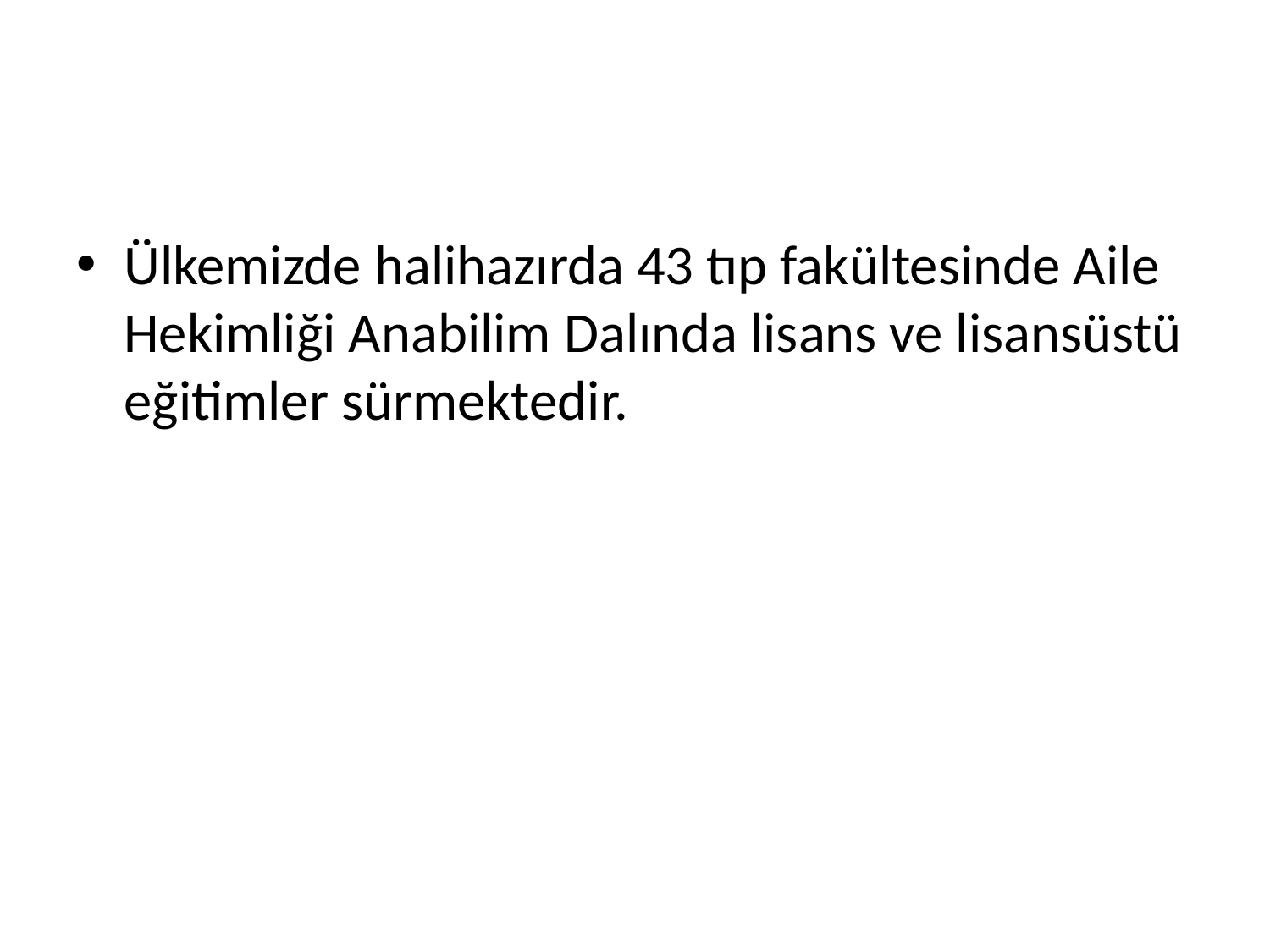

Ülkemizde halihazırda 43 tıp fakültesinde Aile Hekimliği Anabilim Dalında lisans ve lisansüstü eğitimler sürmektedir.